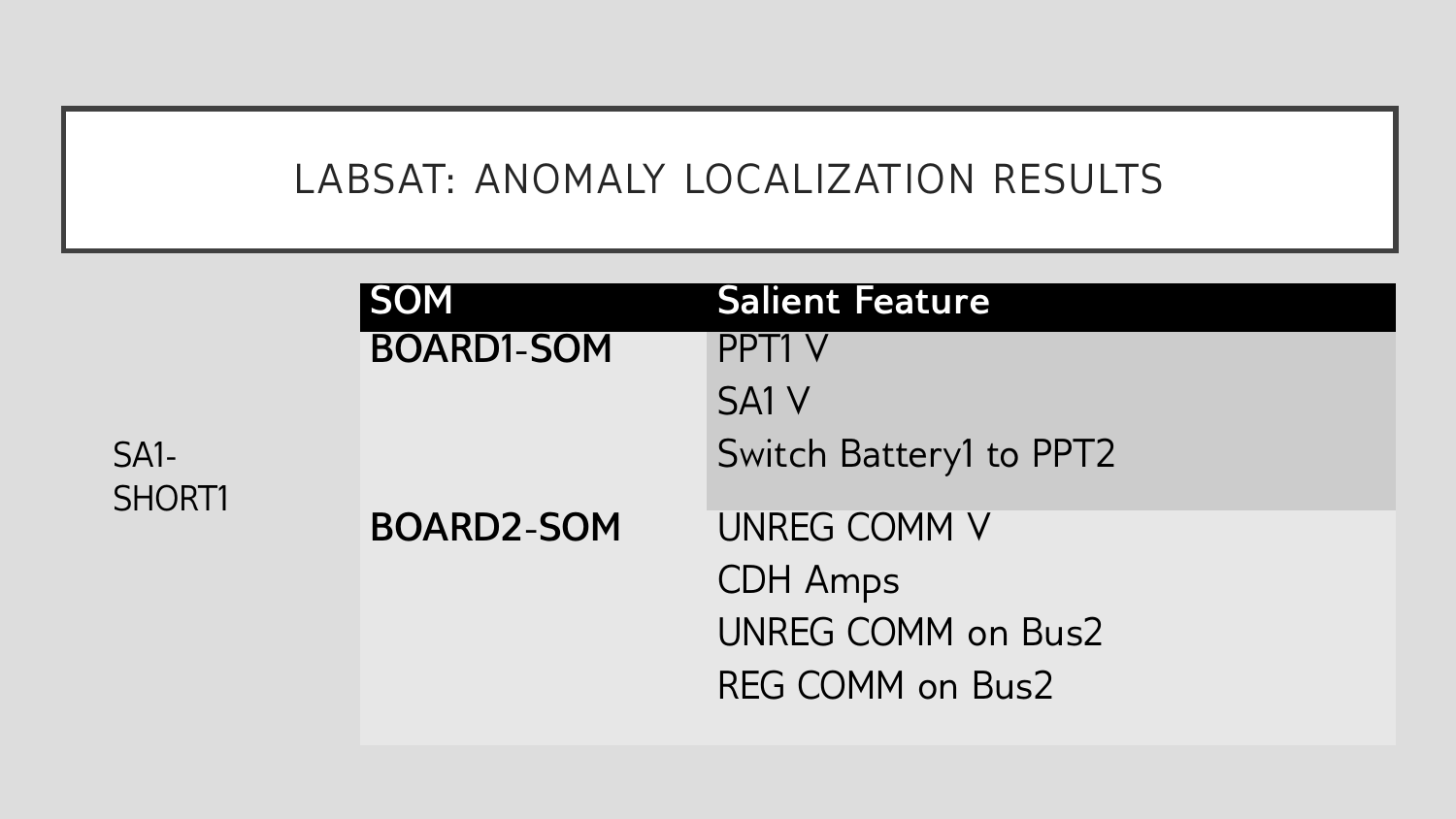

# LABSAT: ANOMALY LOCALIZATION Results
| SOM | Salient Feature |
| --- | --- |
| BOARD1-SOM | PPT1 V SA1 V Switch Battery1 to PPT2 |
| BOARD2-SOM | UNREG COMM V CDH Amps UNREG COMM on Bus2 REG COMM on Bus2 |
SA1-SHORT1